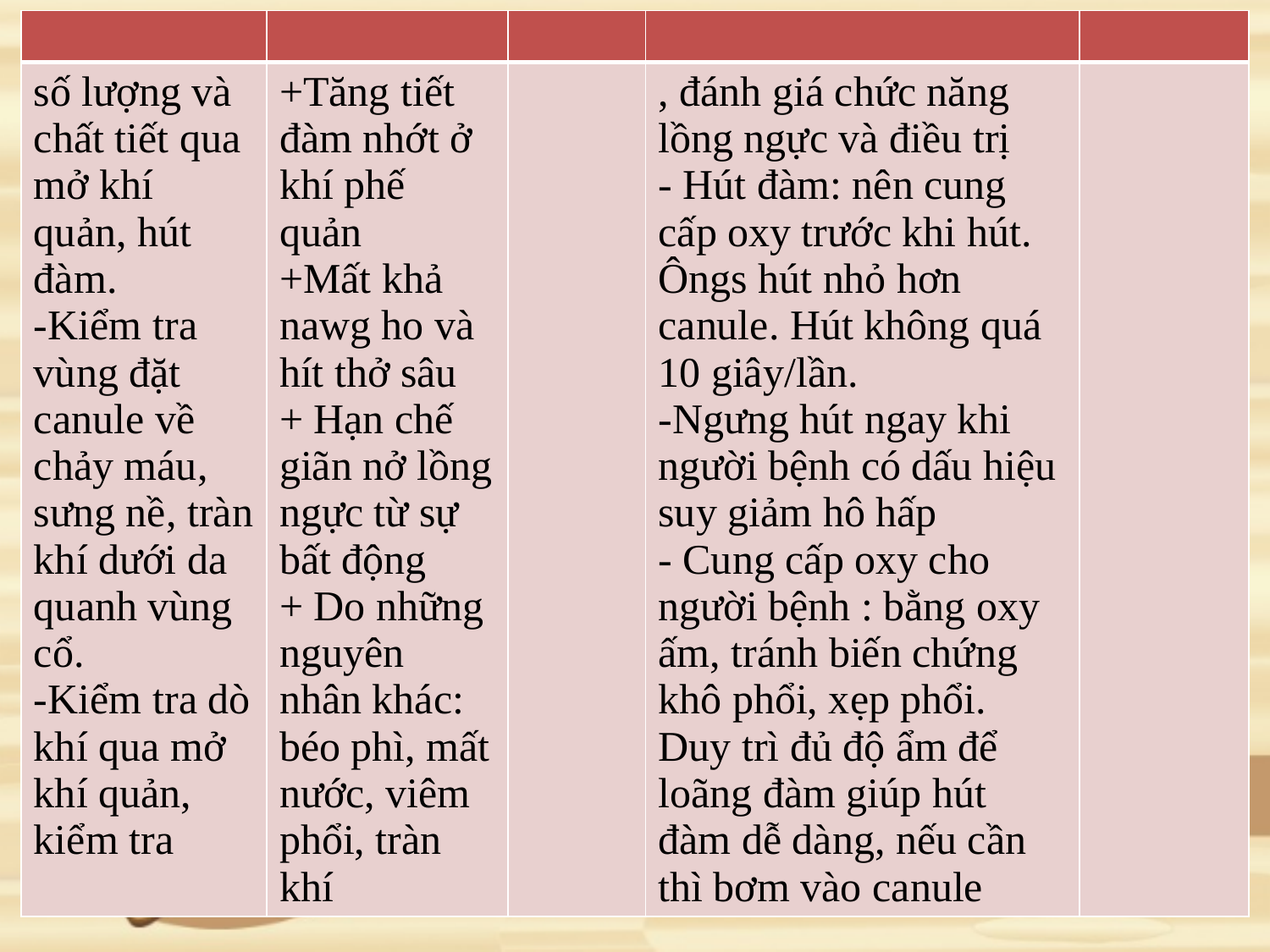

|  |  |  |  |  |
| --- | --- | --- | --- | --- |
| số lượng và chất tiết qua mở khí quản, hút đàm. -Kiểm tra vùng đặt canule về chảy máu, sưng nề, tràn khí dưới da quanh vùng cổ. -Kiểm tra dò khí qua mở khí quản, kiểm tra | +Tăng tiết đàm nhớt ở khí phế quản +Mất khả nawg ho và hít thở sâu + Hạn chế giãn nở lồng ngực từ sự bất động + Do những nguyên nhân khác: béo phì, mất nước, viêm phổi, tràn khí |  | , đánh giá chức năng lồng ngực và điều trị - Hút đàm: nên cung cấp oxy trước khi hút. Ôngs hút nhỏ hơn canule. Hút không quá 10 giây/lần. -Ngưng hút ngay khi người bệnh có dấu hiệu suy giảm hô hấp - Cung cấp oxy cho người bệnh : bằng oxy ấm, tránh biến chứng khô phổi, xẹp phổi. Duy trì đủ độ ẩm để loãng đàm giúp hút đàm dễ dàng, nếu cần thì bơm vào canule |  |